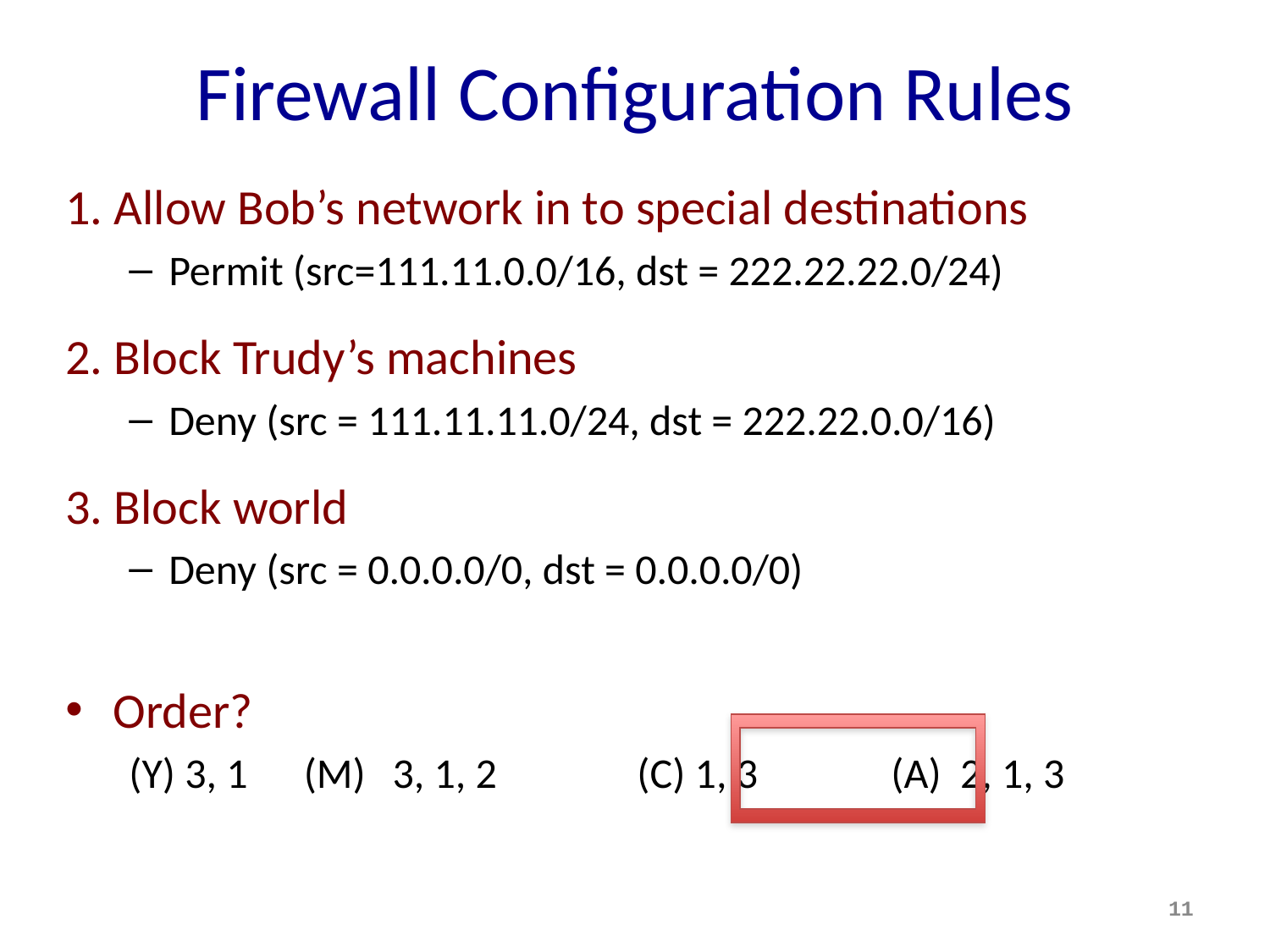

# Firewall Configuration Rules
1. Allow Bob’s network in to special destinations
Permit (src=111.11.0.0/16, dst = 222.22.22.0/24)
2. Block Trudy’s machines
Deny (src = 111.11.11.0/24, dst = 222.22.0.0/16)
3. Block world
Deny (src = 0.0.0.0/0, dst = 0.0.0.0/0)

Order?
(Y) 3, 1	     (M) 	 3, 1, 2		(C) 1, 3		(A)  2, 1, 3

11